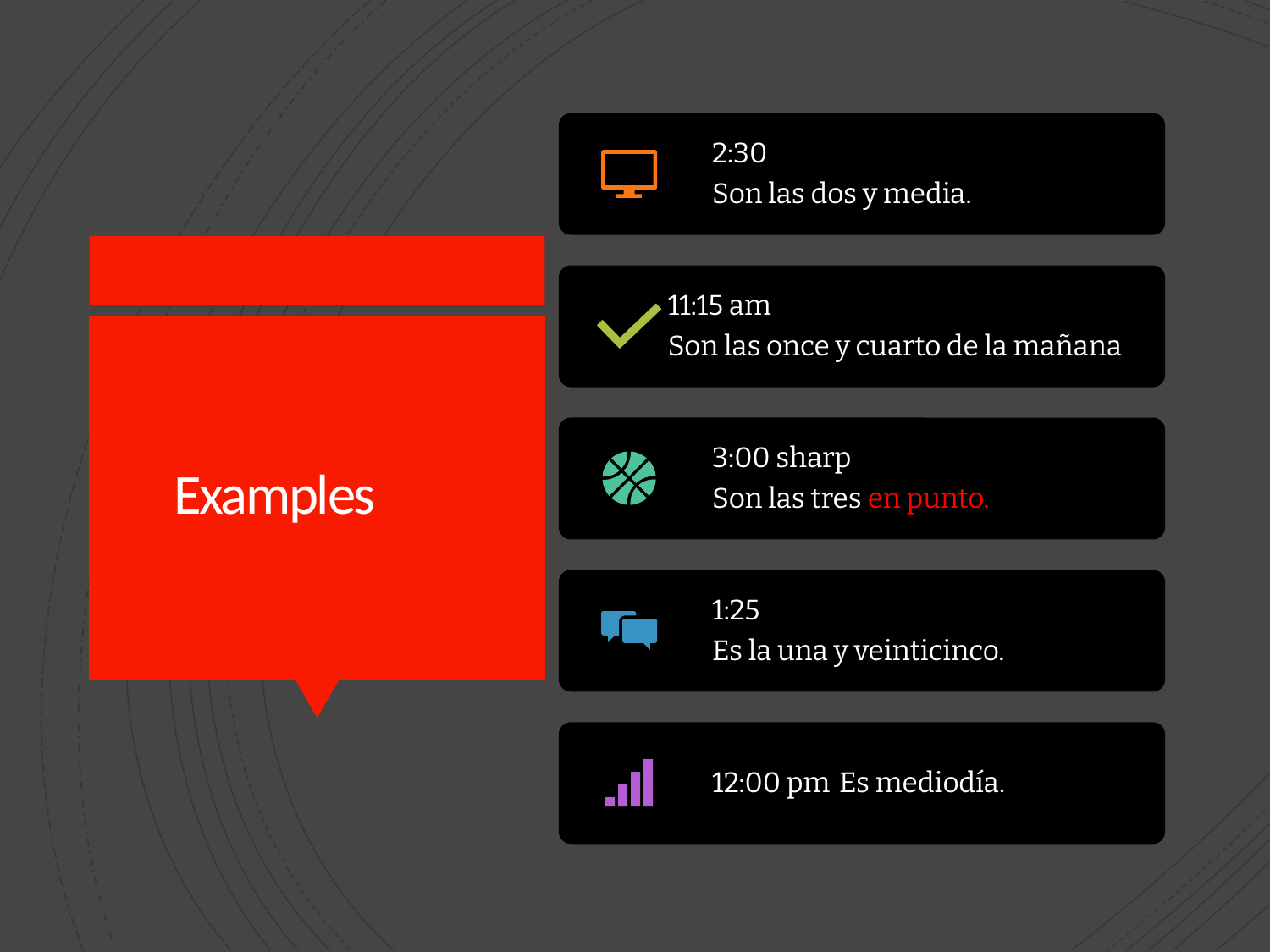

2:30
Son las dos y media.
11:15 am
Son las once y cuarto de la mañana
3:00 sharp
Son las tres en punto.
1:25
Es la una y veinticinco.
12:00 pm	Es mediodía.
# Examples